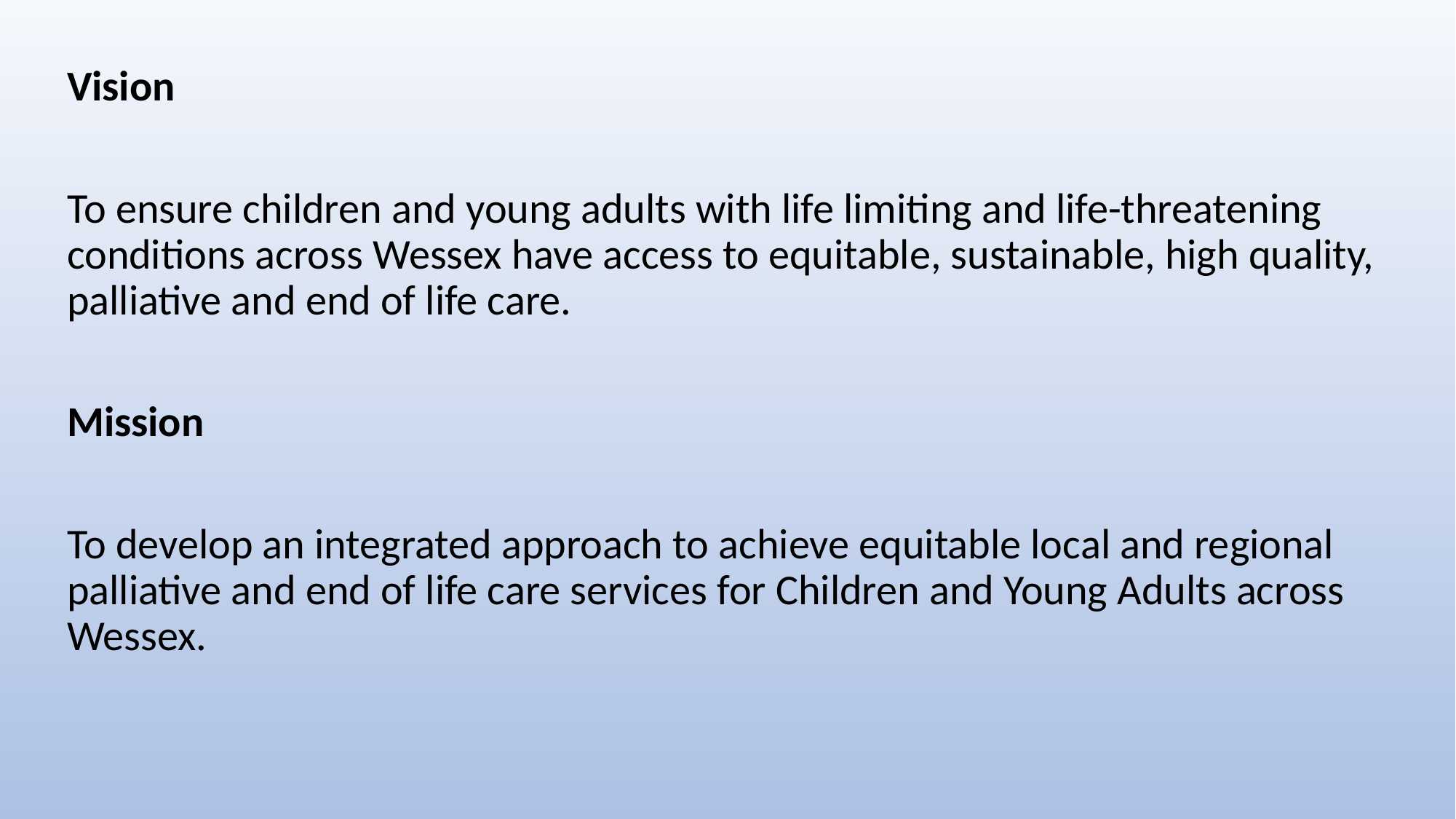

Vision

To ensure children and young adults with life limiting and life-threatening conditions across Wessex have access to equitable, sustainable, high quality, palliative and end of life care.

Mission

To develop an integrated approach to achieve equitable local and regional palliative and end of life care services for Children and Young Adults across Wessex.